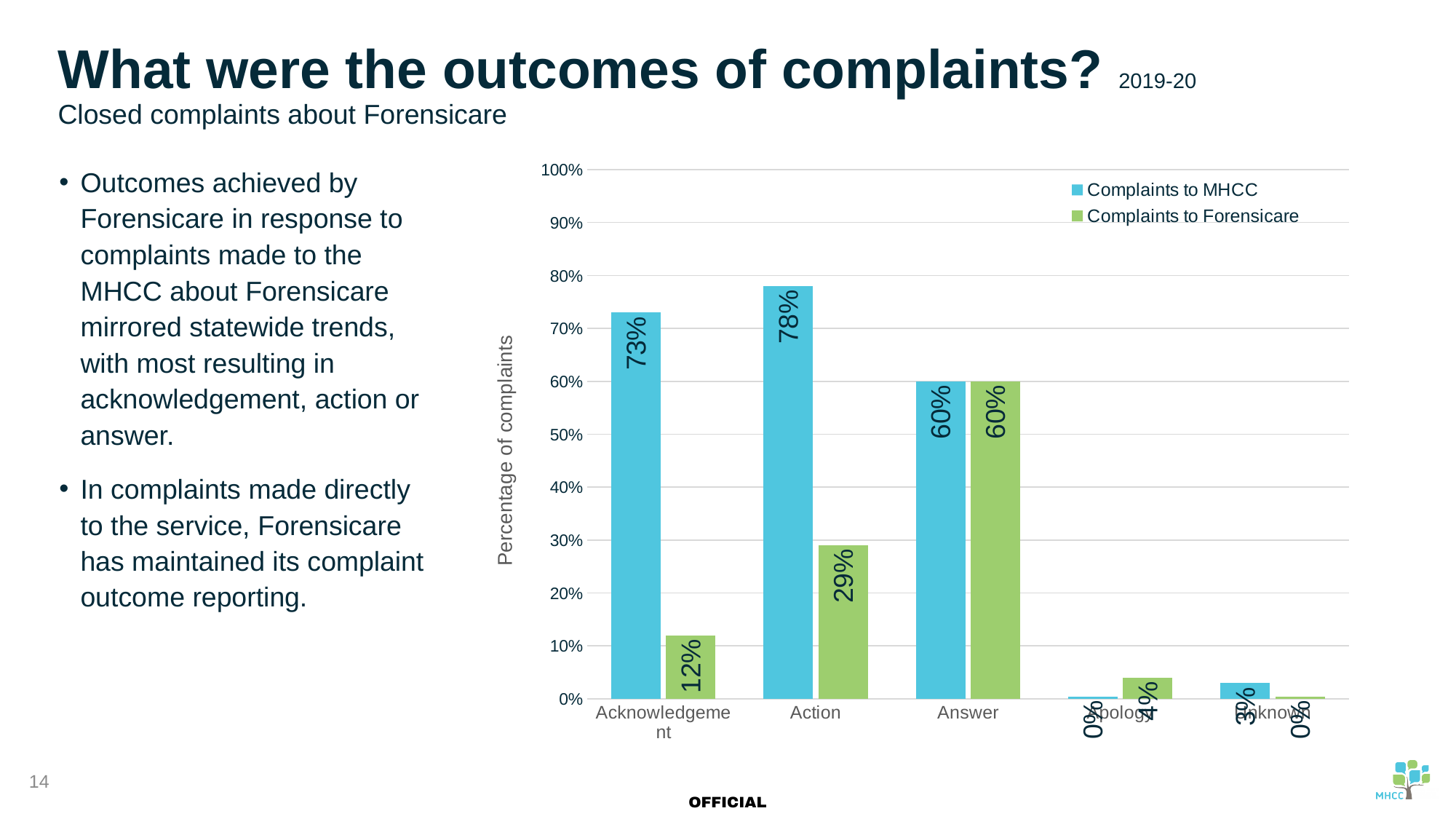

What were the outcomes of complaints? 2019-20
Closed complaints about Forensicare

### Chart

| Category | Complaints to MHCC | Complaints to Forensicare |
|---|---|---|
| Acknowledgement | 0.73 | 0.12 |
| Action | 0.78 | 0.29 |
| Answer | 0.6 | 0.6 |
| Apology | 0.0045 | 0.04 |
| Unknown | 0.03 | 0.0045 |
Outcomes achieved by Forensicare in response to complaints made to the MHCC about Forensicare mirrored statewide trends, with most resulting in acknowledgement, action or answer.
In complaints made directly to the service, Forensicare has maintained its complaint outcome reporting.